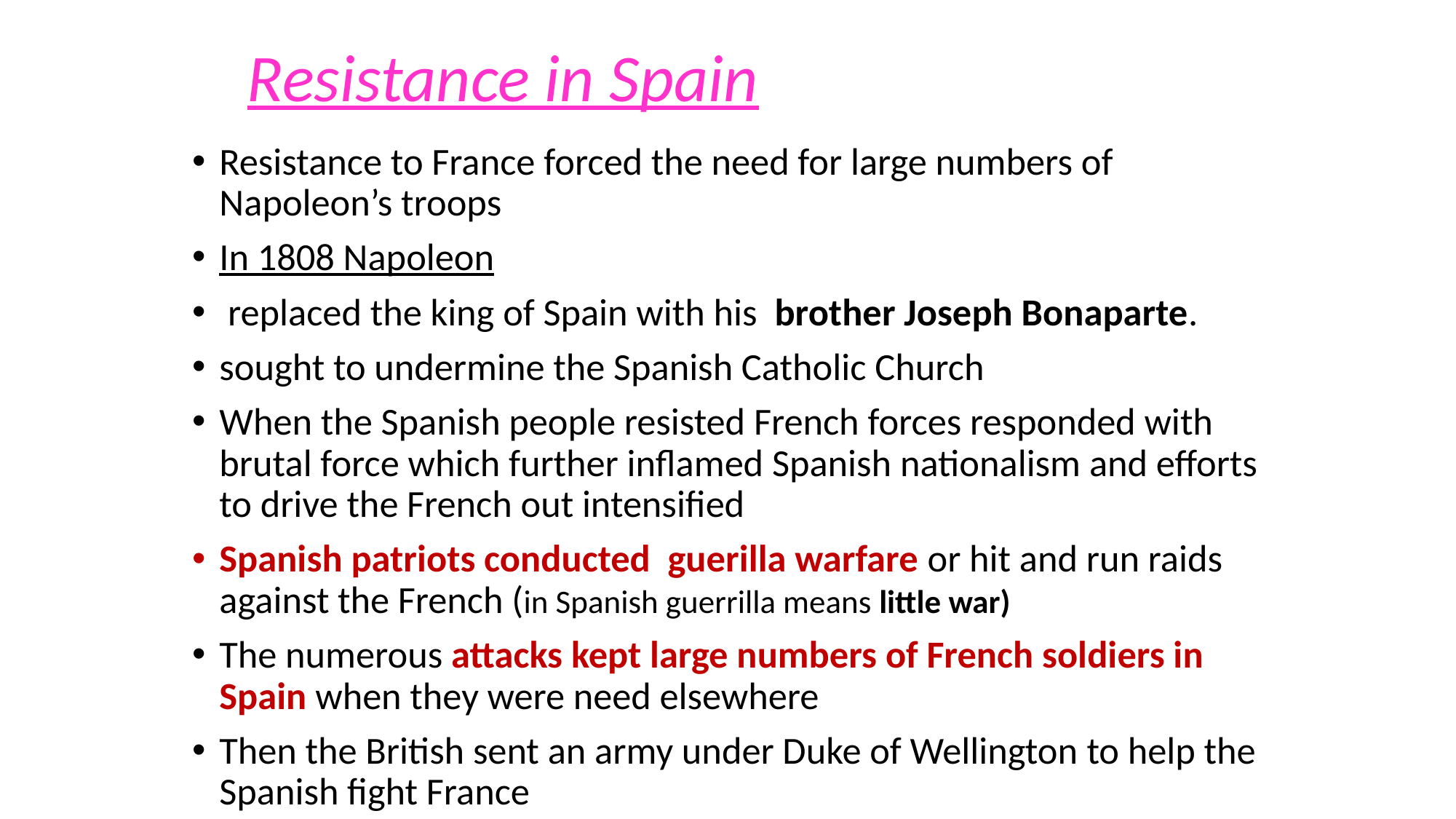

# Resistance in Spain
Resistance to France forced the need for large numbers of Napoleon’s troops
In 1808 Napoleon
 replaced the king of Spain with his  brother Joseph Bonaparte.
sought to undermine the Spanish Catholic Church
When the Spanish people resisted French forces responded with brutal force which further inflamed Spanish nationalism and efforts to drive the French out intensified
Spanish patriots conducted  guerilla warfare or hit and run raids against the French (in Spanish guerrilla means little war)
The numerous attacks kept large numbers of French soldiers in Spain when they were need elsewhere
Then the British sent an army under Duke of Wellington to help the Spanish fight France